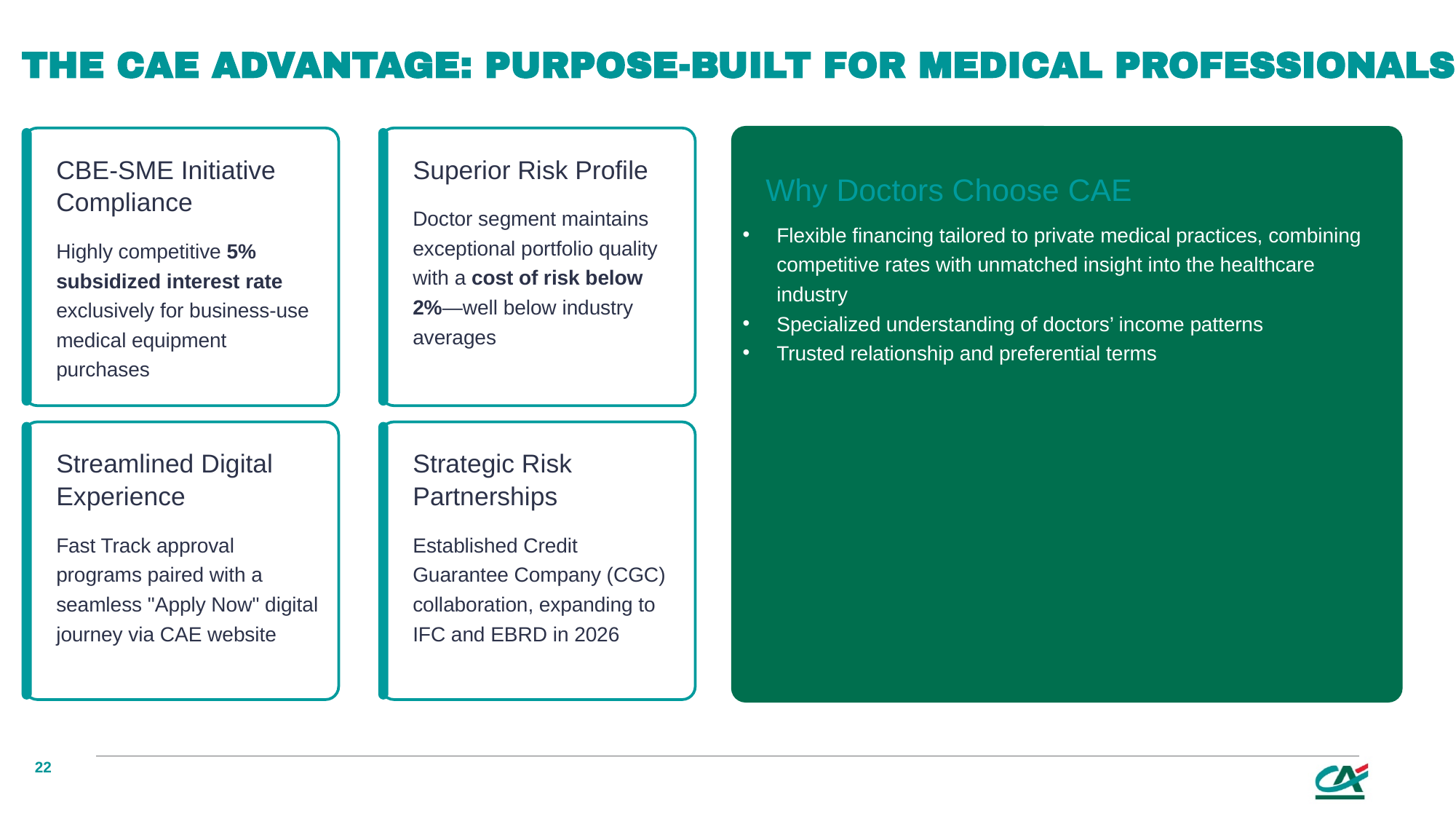

The CAE Advantage: Purpose-Built for Medical Professionals

CBE-SME Initiative Compliance
Superior Risk Profile
Why Doctors Choose CAE
Doctor segment maintains exceptional portfolio quality with a cost of risk below 2%—well below industry averages
Flexible financing tailored to private medical practices, combining competitive rates with unmatched insight into the healthcare industry
Specialized understanding of doctors’ income patterns
Trusted relationship and preferential terms

Highly competitive 5% subsidized interest rate exclusively for business-use medical equipment purchases

Streamlined Digital Experience
Strategic Risk Partnerships
Fast Track approval programs paired with a seamless "Apply Now" digital journey via CAE website
Established Credit Guarantee Company (CGC) collaboration, expanding to IFC and EBRD in 2026
22